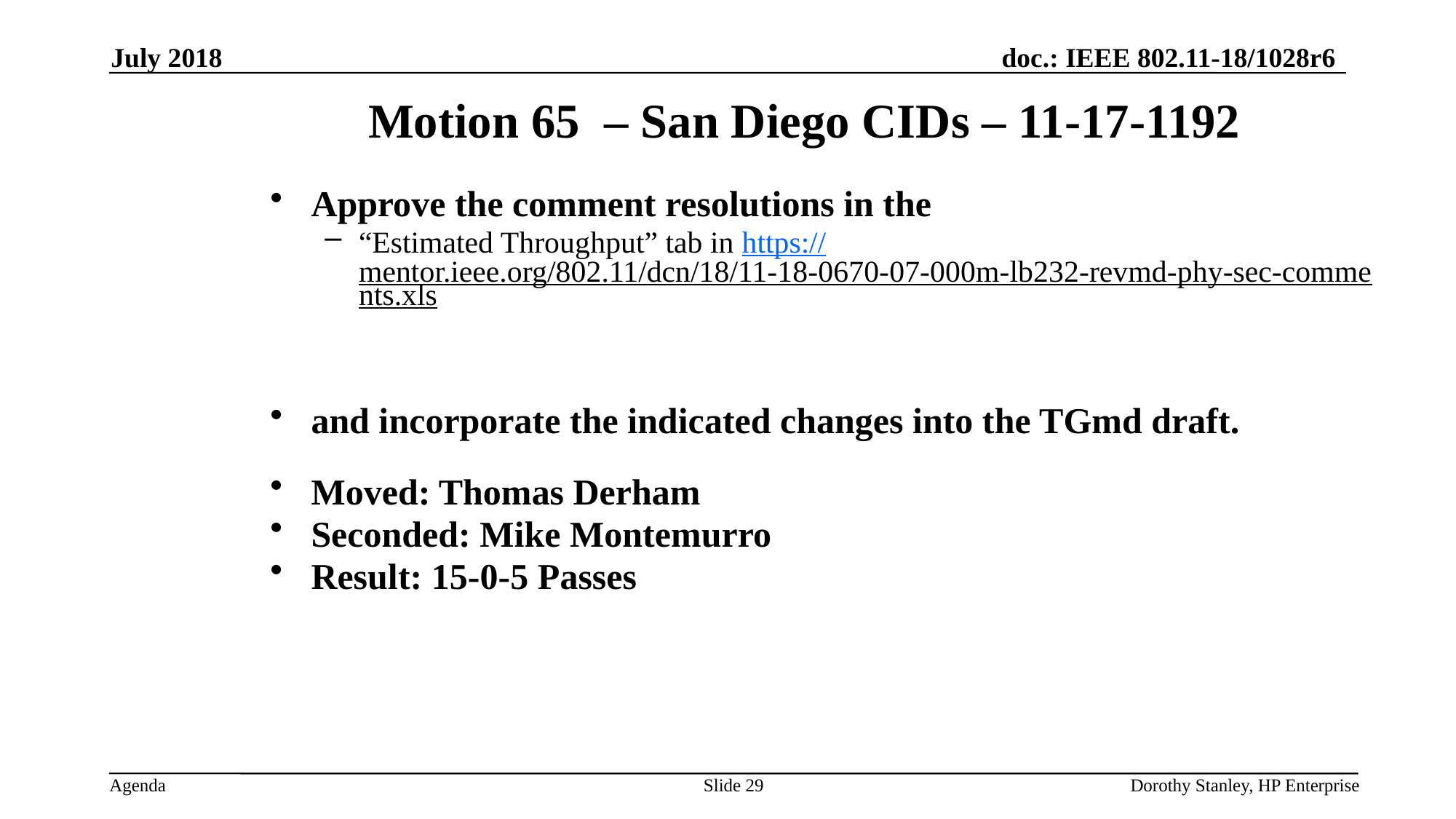

July 2018
Motion 65  – San Diego CIDs – 11-17-1192
Approve the comment resolutions in the
“Estimated Throughput” tab in https://mentor.ieee.org/802.11/dcn/18/11-18-0670-07-000m-lb232-revmd-phy-sec-comments.xls

and incorporate the indicated changes into the TGmd draft.
Moved: Thomas Derham
Seconded: Mike Montemurro
Result: 15-0-5 Passes

Slide 29
Dorothy Stanley, HP Enterprise